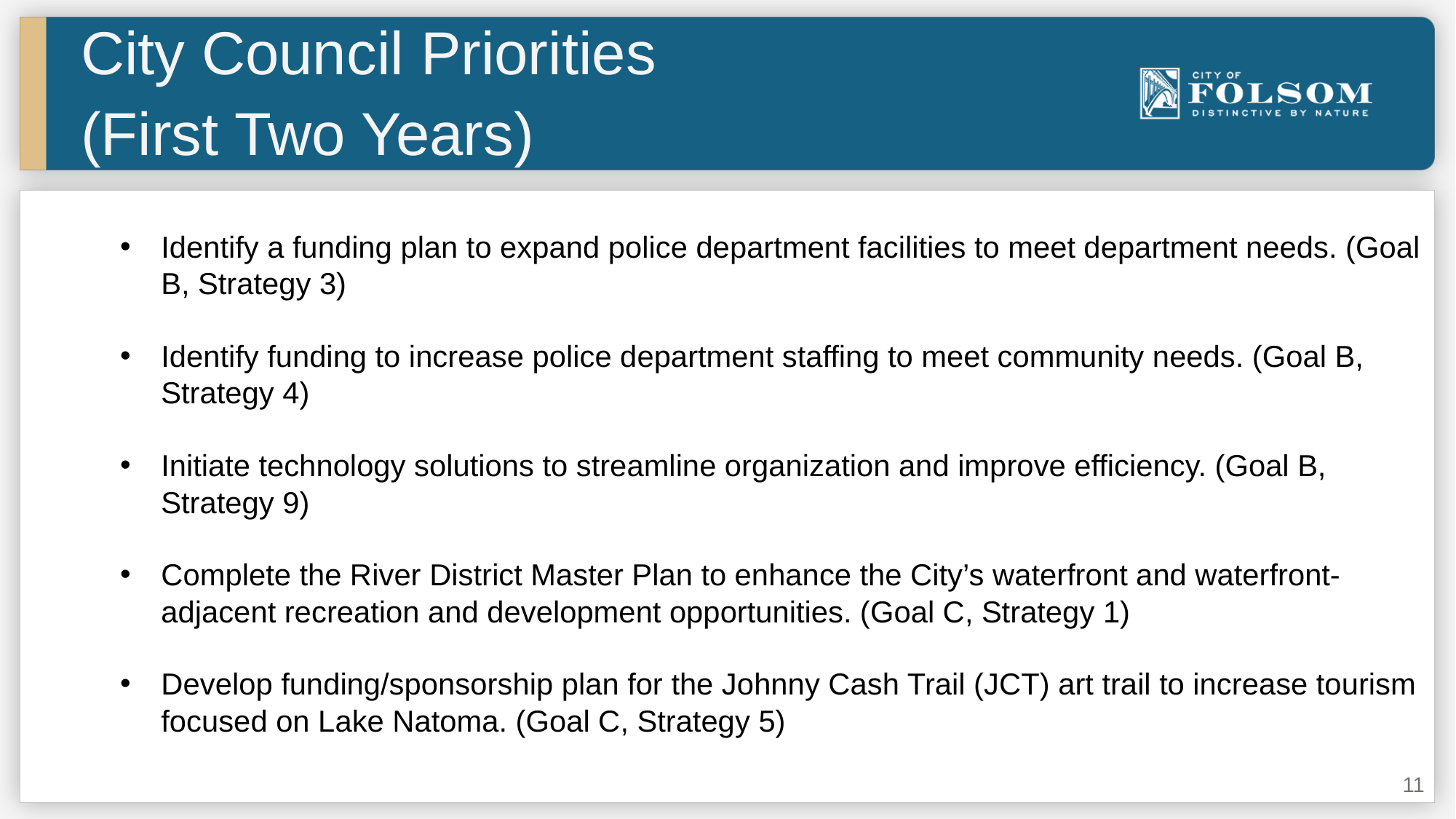

City Council Priorities
(First Two Years)
Identify a funding plan to expand police department facilities to meet department needs. (Goal B, Strategy 3)

Identify funding to increase police department staffing to meet community needs. (Goal B, Strategy 4)

Initiate technology solutions to streamline organization and improve efficiency. (Goal B, Strategy 9)

Complete the River District Master Plan to enhance the City’s waterfront and waterfront-adjacent recreation and development opportunities. (Goal C, Strategy 1)

Develop funding/sponsorship plan for the Johnny Cash Trail (JCT) art trail to increase tourism focused on Lake Natoma. (Goal C, Strategy 5)